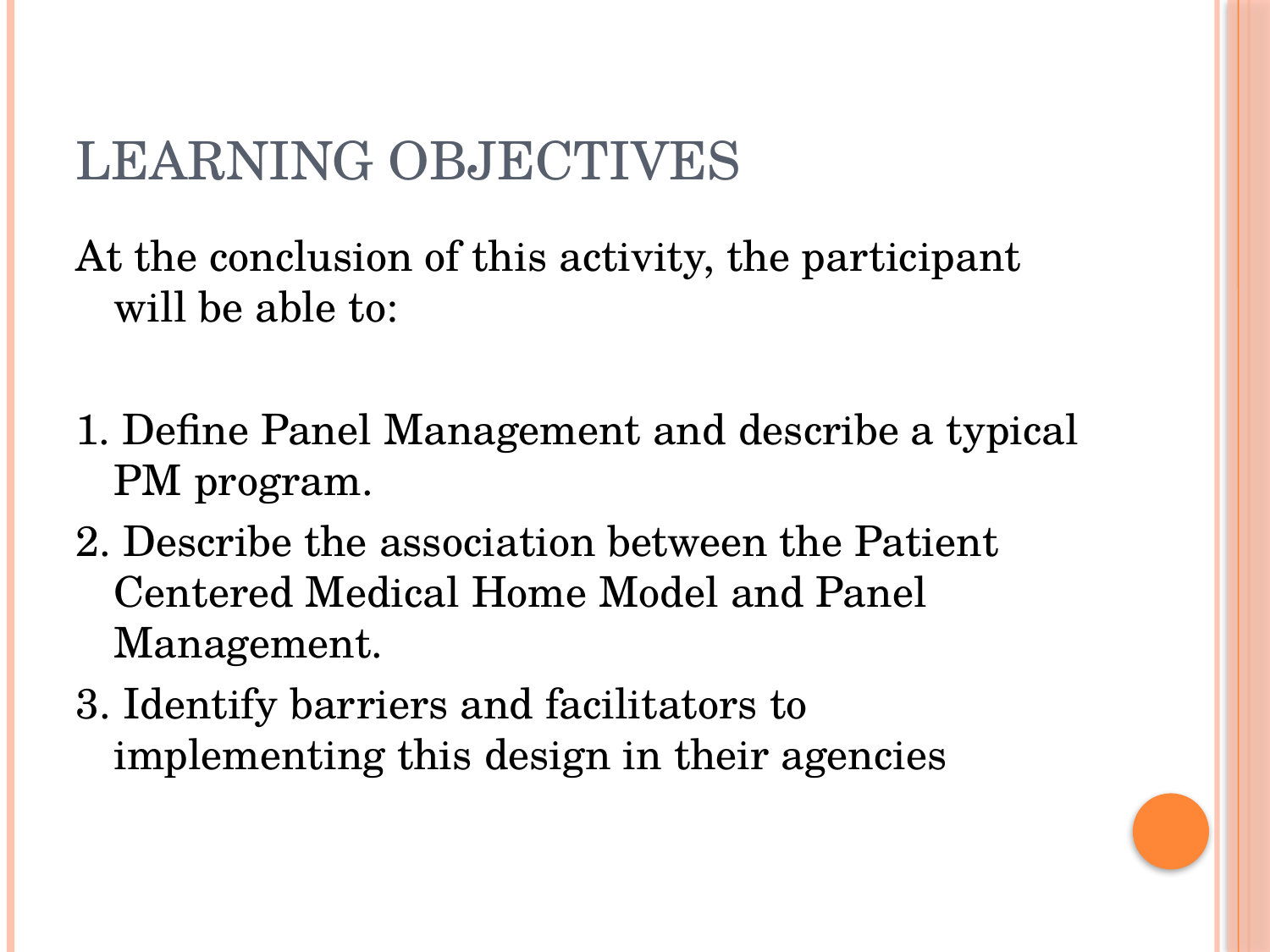

# Learning objectives
At the conclusion of this activity, the participant will be able to:

1. Define Panel Management and describe a typical PM program.
2. Describe the association between the Patient Centered Medical Home Model and Panel Management.
3. Identify barriers and facilitators to implementing this design in their agencies